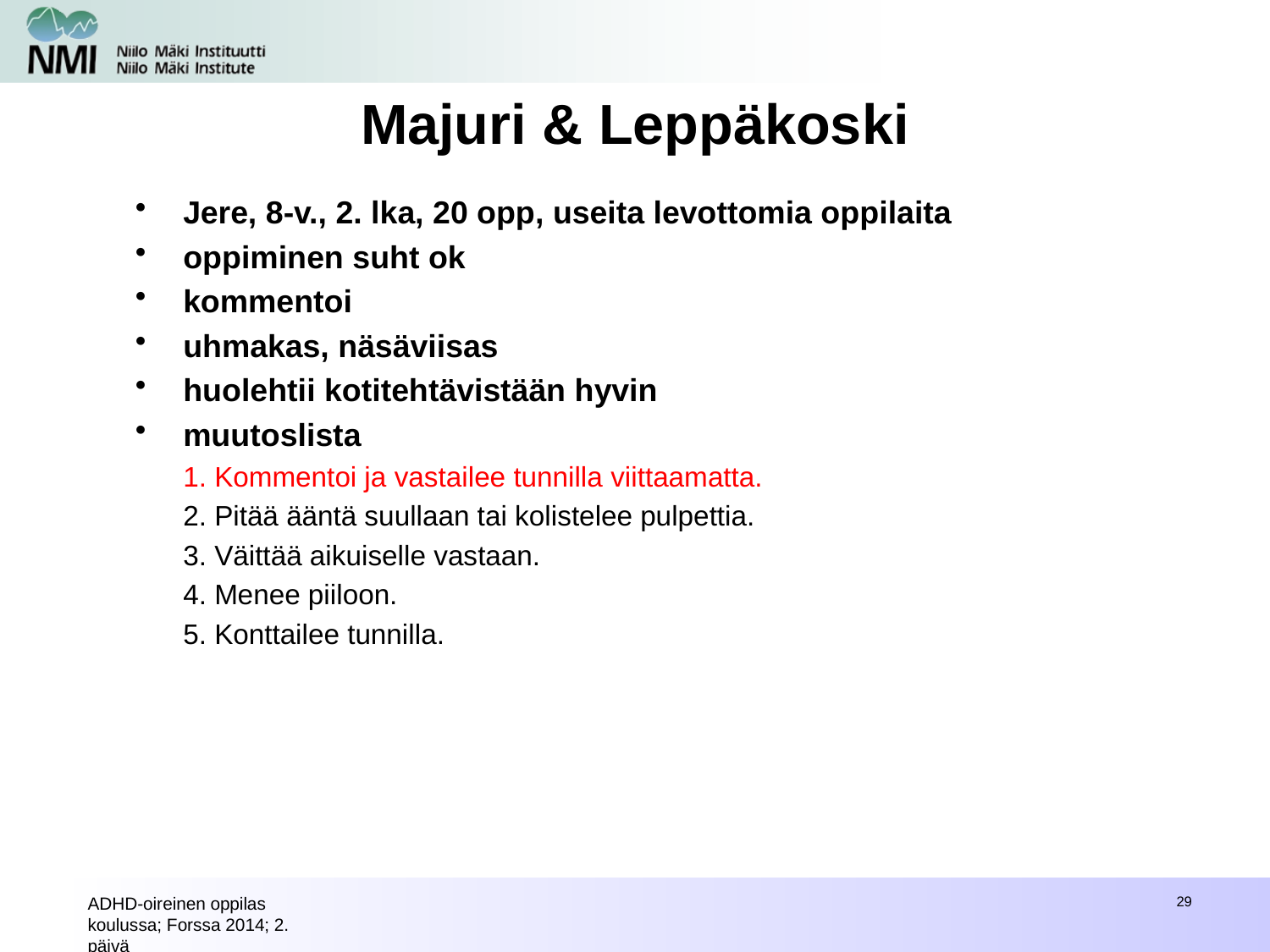

# Majuri & Leppäkoski
Jere, 8-v., 2. lka, 20 opp, useita levottomia oppilaita
oppiminen suht ok
kommentoi
uhmakas, näsäviisas
huolehtii kotitehtävistään hyvin
muutoslista
1. Kommentoi ja vastailee tunnilla viittaamatta.
2. Pitää ääntä suullaan tai kolistelee pulpettia.
3. Väittää aikuiselle vastaan.
4. Menee piiloon.
5. Konttailee tunnilla.

ADHD-oireinen oppilas koulussa; Forssa 2014; 2. päivä
29